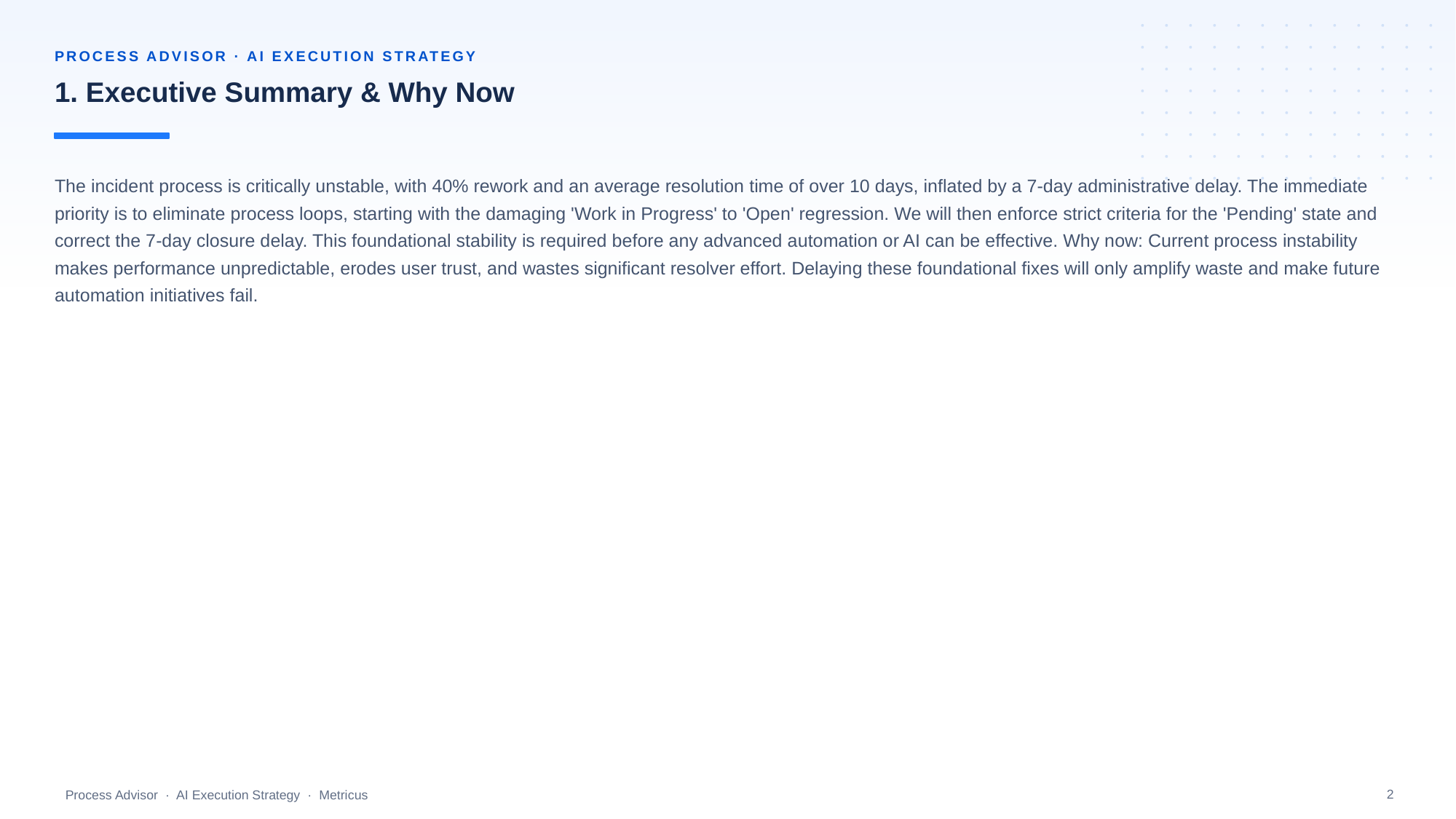

PROCESS ADVISOR · AI EXECUTION STRATEGY

1. Executive Summary & Why Now

The incident process is critically unstable, with 40% rework and an average resolution time of over 10 days, inflated by a 7-day administrative delay. The immediate priority is to eliminate process loops, starting with the damaging 'Work in Progress' to 'Open' regression. We will then enforce strict criteria for the 'Pending' state and correct the 7-day closure delay. This foundational stability is required before any advanced automation or AI can be effective. Why now: Current process instability makes performance unpredictable, erodes user trust, and wastes significant resolver effort. Delaying these foundational fixes will only amplify waste and make future automation initiatives fail.

2